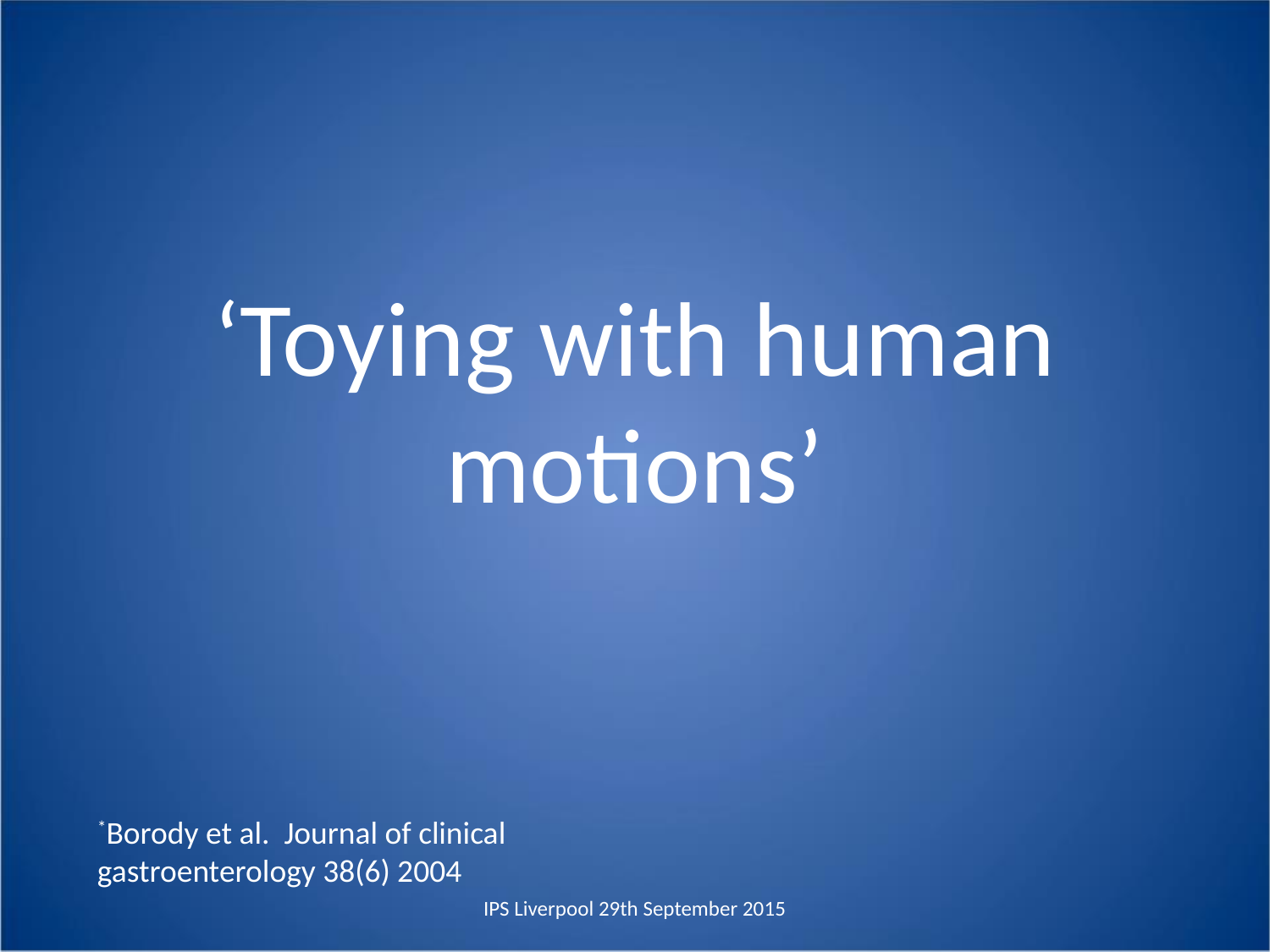

# ‘Toying with human motions’
*Borody et al.  Journal of clinical gastroenterology 38(6) 2004
IPS Liverpool 29th September 2015